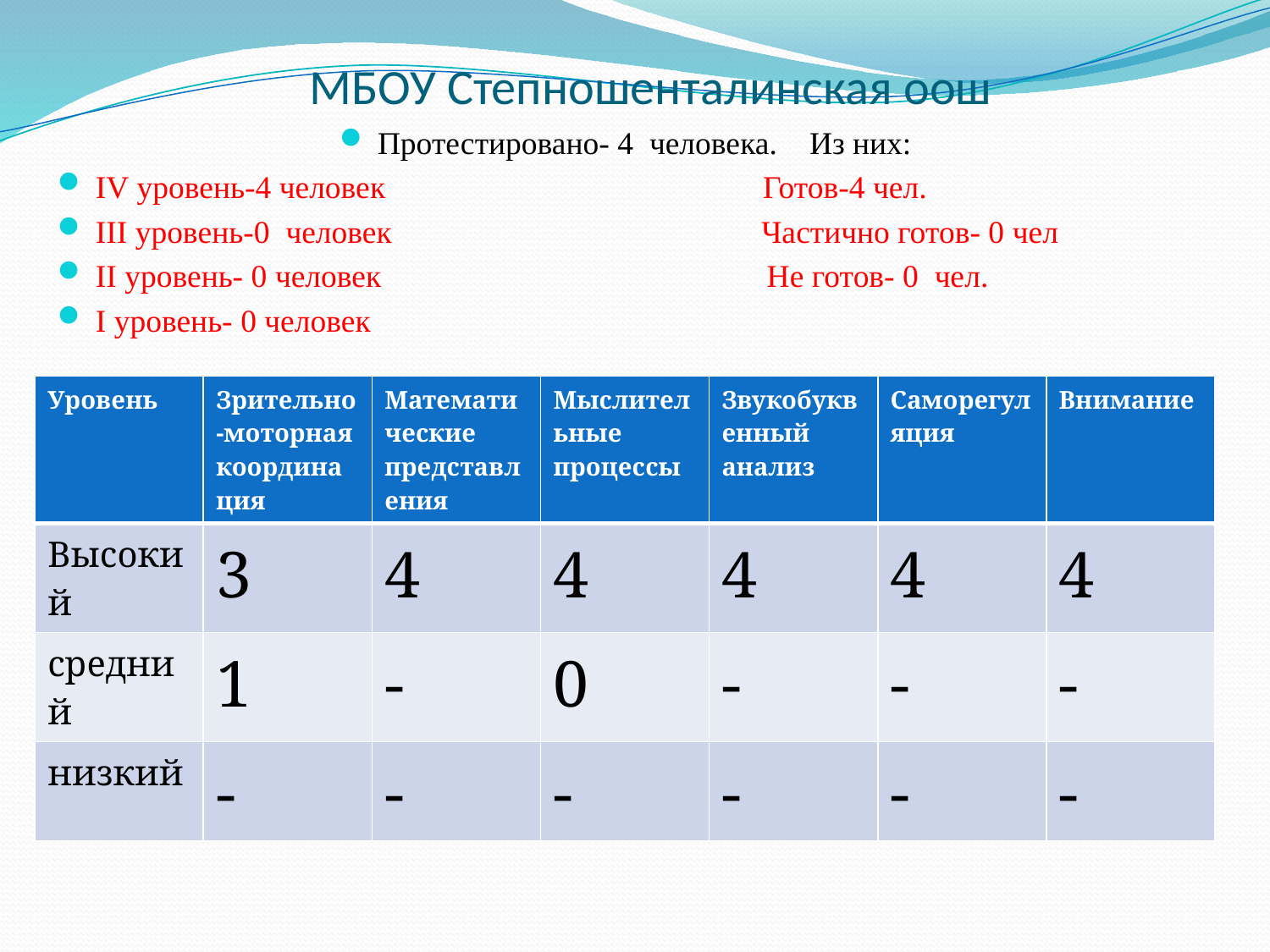

# МБОУ Степношенталинская оош
Протестировано- 4  человека.    Из них:
IV уровень-4 человек                                               Готов-4 чел.
III уровень-0  человек                                              Частично готов- 0 чел
II уровень- 0 человек                                                Не готов- 0  чел.
I уровень- 0 человек

| Уровень | Зрительно-моторная координация | Математические представления | Мыслительные процессы | Звукобуквенный анализ | Саморегуляция | Внимание |
| --- | --- | --- | --- | --- | --- | --- |
| Высокий | 3 | 4 | 4 | 4 | 4 | 4 |
| средний | 1 | - | 0 | - | - | - |
| низкий | - | - | - | - | - | - |